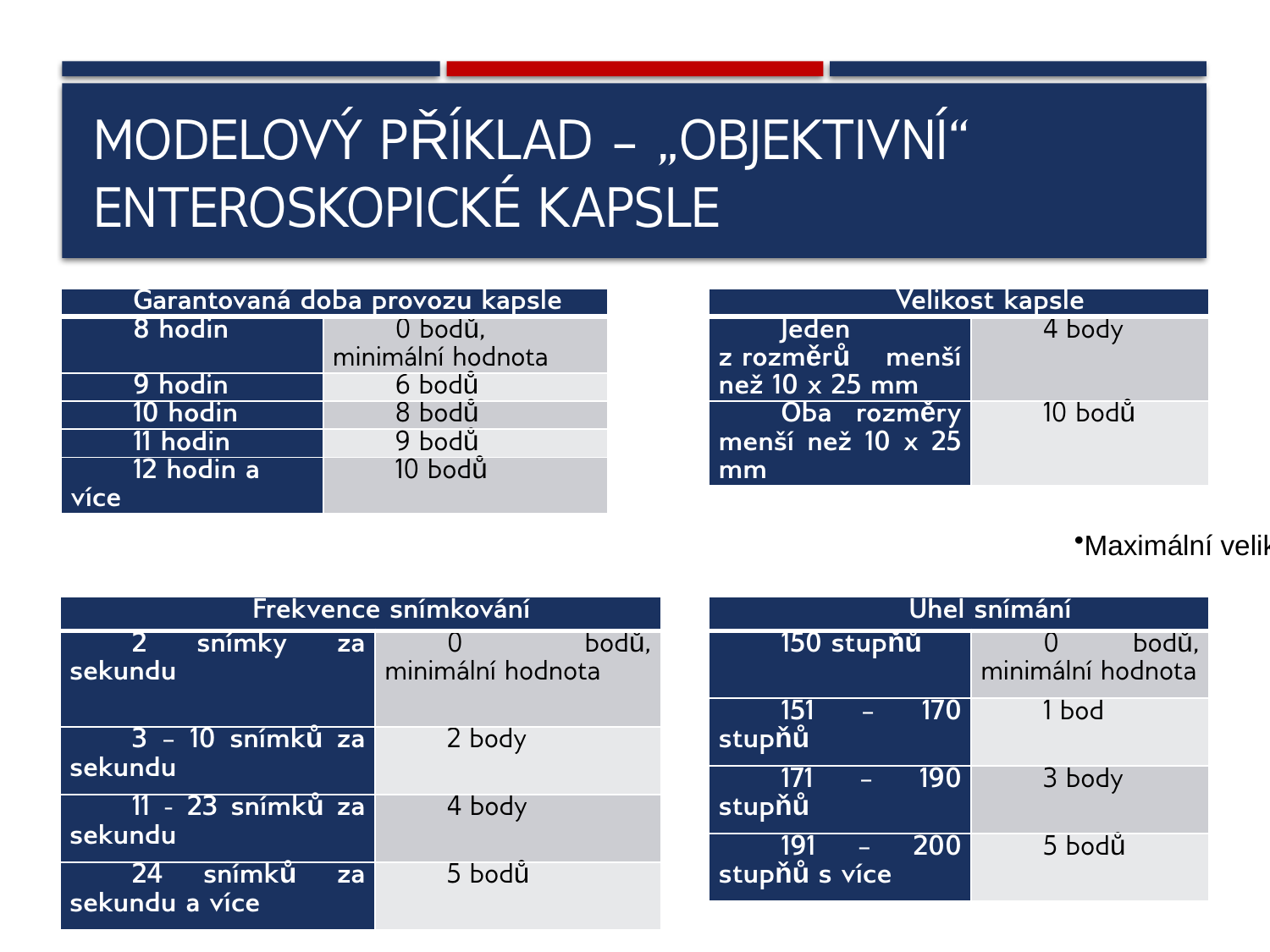

# Modelový příklad – „objektivní“ Enteroskopické kapsle
| Garantovaná doba provozu kapsle |  |
| --- | --- |
| 8 hodin | 0 bodů, minimální hodnota |
| 9 hodin | 6 bodů |
| 10 hodin | 8 bodů |
| 11 hodin | 9 bodů |
| 12 hodin a více | 10 bodů |
| Velikost kapsle |  |
| --- | --- |
| Jeden z rozměrů menší než 10 x 25 mm | 4 body |
| Oba rozměry menší než 10 x 25 mm | 10 bodů |
Maximální velikost kapsle je 13 x 28 mm
| Frekvence snímkování |  |
| --- | --- |
| 2 snímky za sekundu | 0 bodů, minimální hodnota |
| 3 – 10 snímků za sekundu | 2 body |
| 11 - 23 snímků za sekundu | 4 body |
| 24 snímků za sekundu a více | 5 bodů |
| Úhel snímání |  |
| --- | --- |
| 150 stupňů | 0 bodů, minimální hodnota |
| 151 – 170 stupňů | 1 bod |
| 171 – 190 stupňů | 3 body |
| 191 – 200 stupňů s více | 5 bodů |